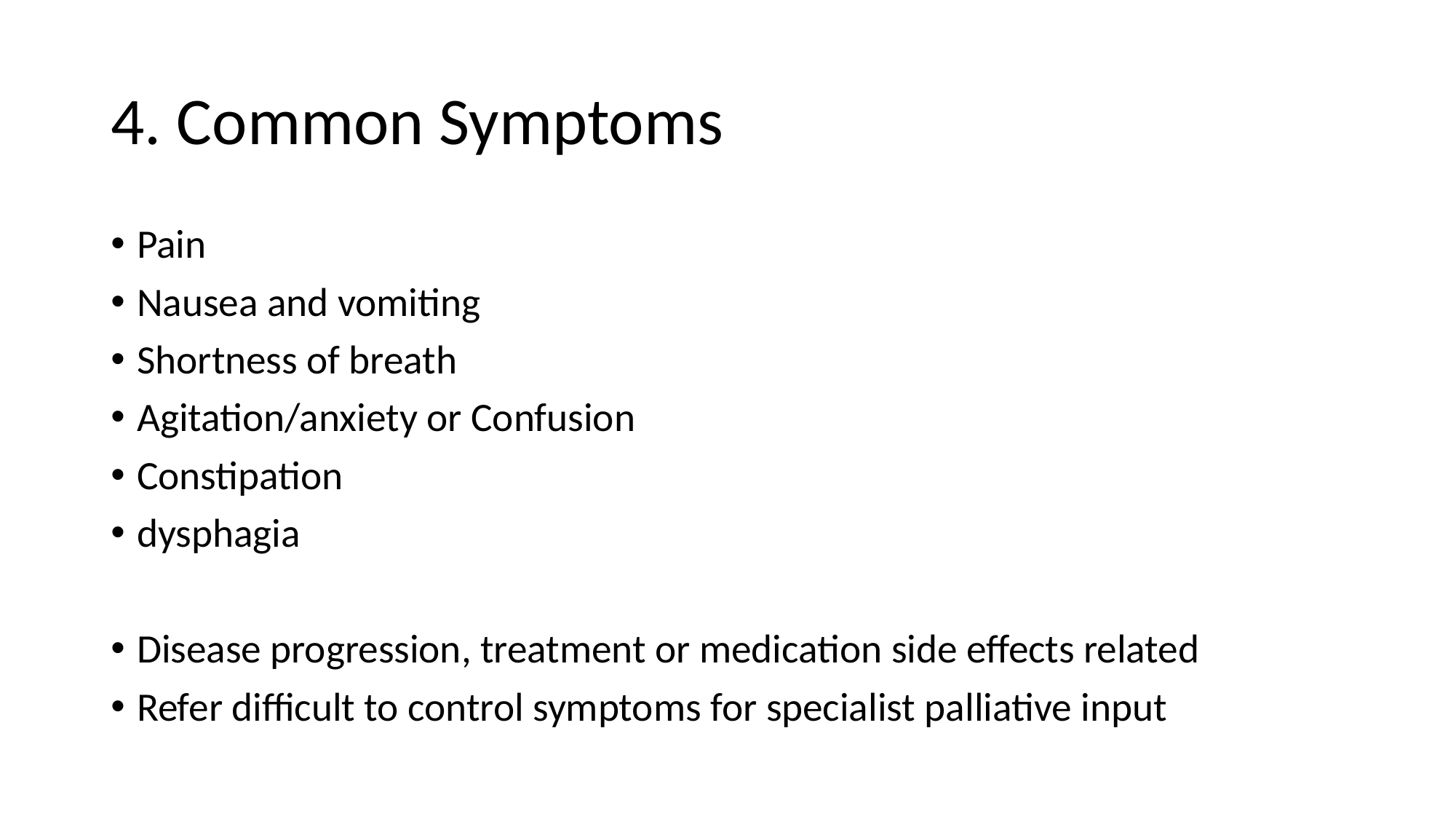

# 4. Common Symptoms
Pain
Nausea and vomiting
Shortness of breath
Agitation/anxiety or Confusion
Constipation
dysphagia

Disease progression, treatment or medication side effects related
Refer difficult to control symptoms for specialist palliative input